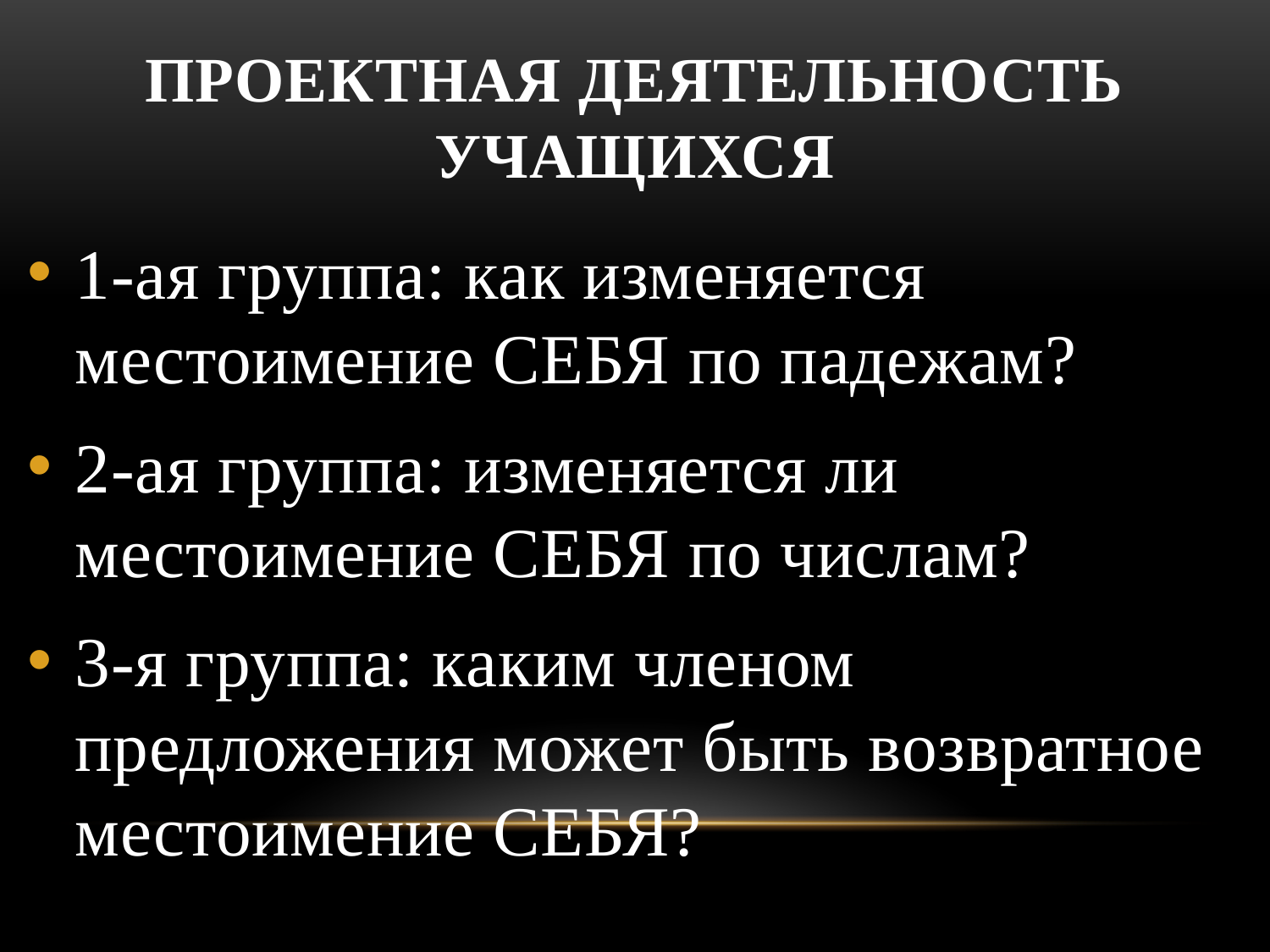

# ПРОЕКТНАЯ ДЕЯТЕЛЬНОСТЬ УЧАЩИХСЯ
1-ая группа: как изменяется местоимение СЕБЯ по падежам?
2-ая группа: изменяется ли местоимение СЕБЯ по числам?
3-я группа: каким членом предложения может быть возвратное местоимение СЕБЯ?